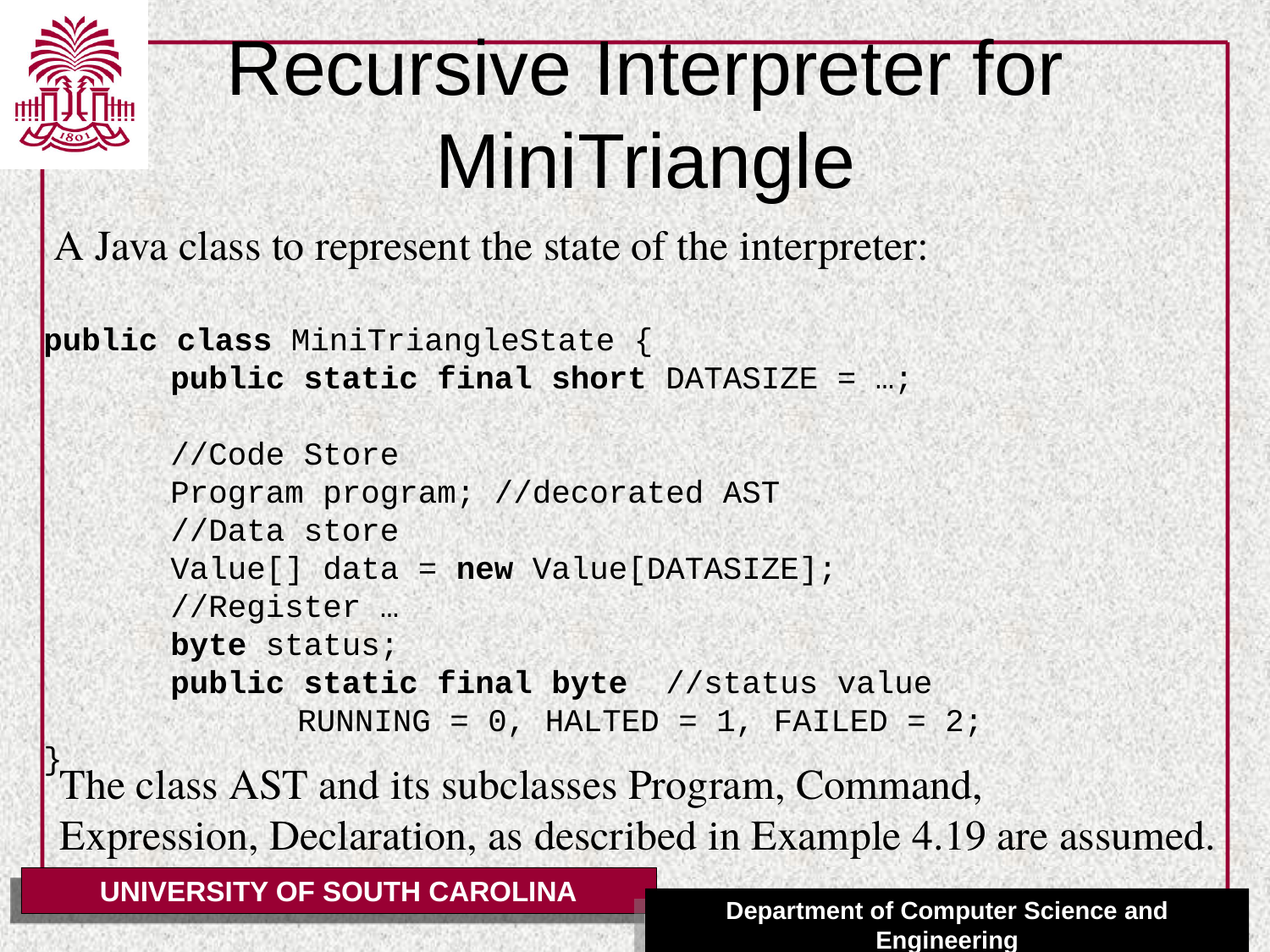

# Recursive Interpreter for MiniTriangle
A Java class to represent the state of the interpreter:
public class MiniTriangleState {
	public static final short DATASIZE = …;

	//Code Store
	Program program; //decorated AST
	//Data store
	Value[] data = new Value[DATASIZE];
	//Register …
	byte status;
	public static final byte  //status value
		RUNNING = 0, HALTED = 1, FAILED = 2;
}
The class AST and its subclasses Program, Command,
Expression, Declaration, as described in Example 4.19 are assumed.